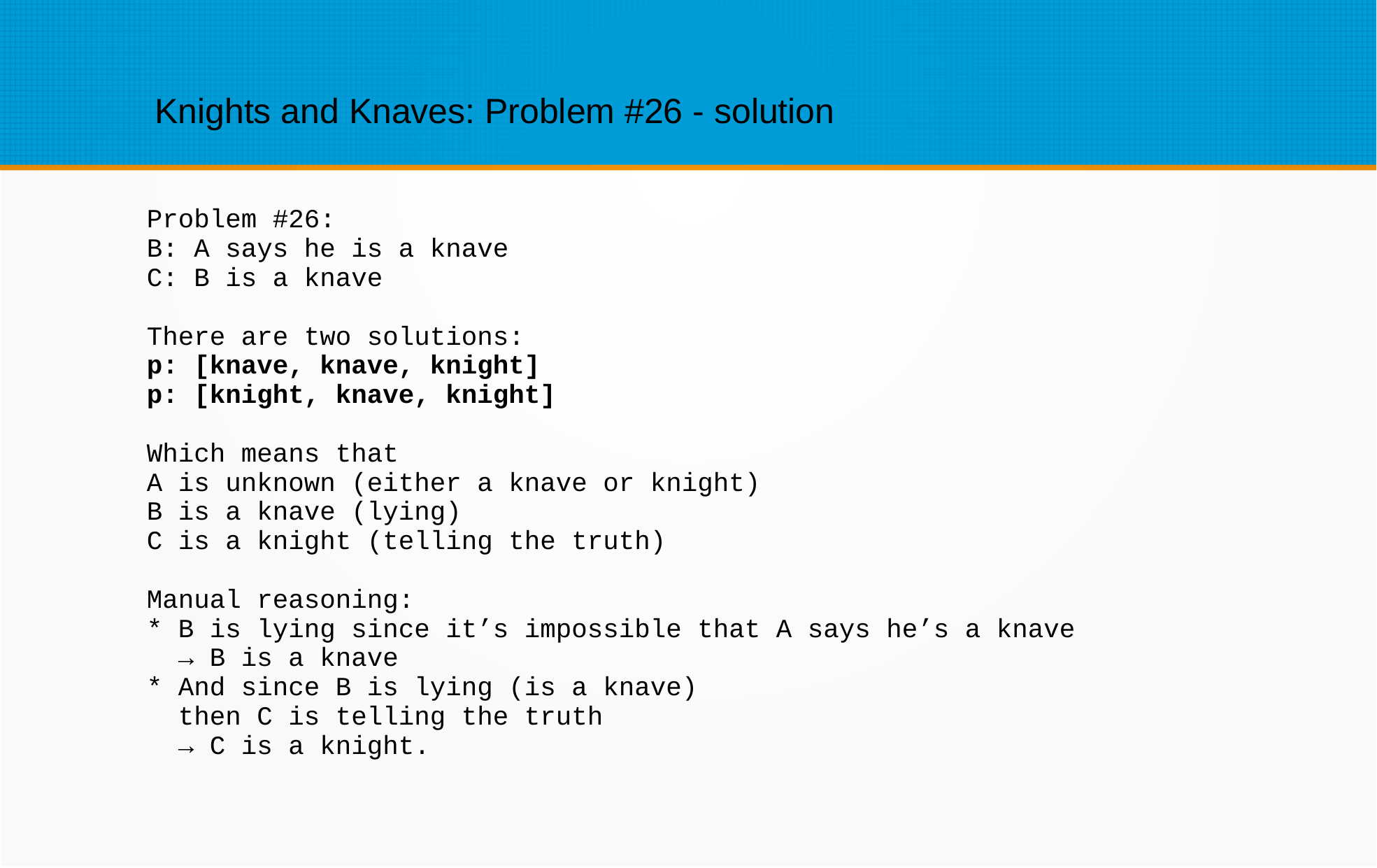

Knights and Knaves: Problem #26 - solution
Problem #26:
B: A says he is a knave
C: B is a knave

There are two solutions:
p: [knave, knave, knight]
p: [knight, knave, knight]

Which means that
A is unknown (either a knave or knight)
B is a knave (lying)
C is a knight (telling the truth)

Manual reasoning:
* B is lying since it’s impossible that A says he’s a knave
  → B is a knave
* And since B is lying (is a knave)
  then C is telling the truth
  → C is a knight.